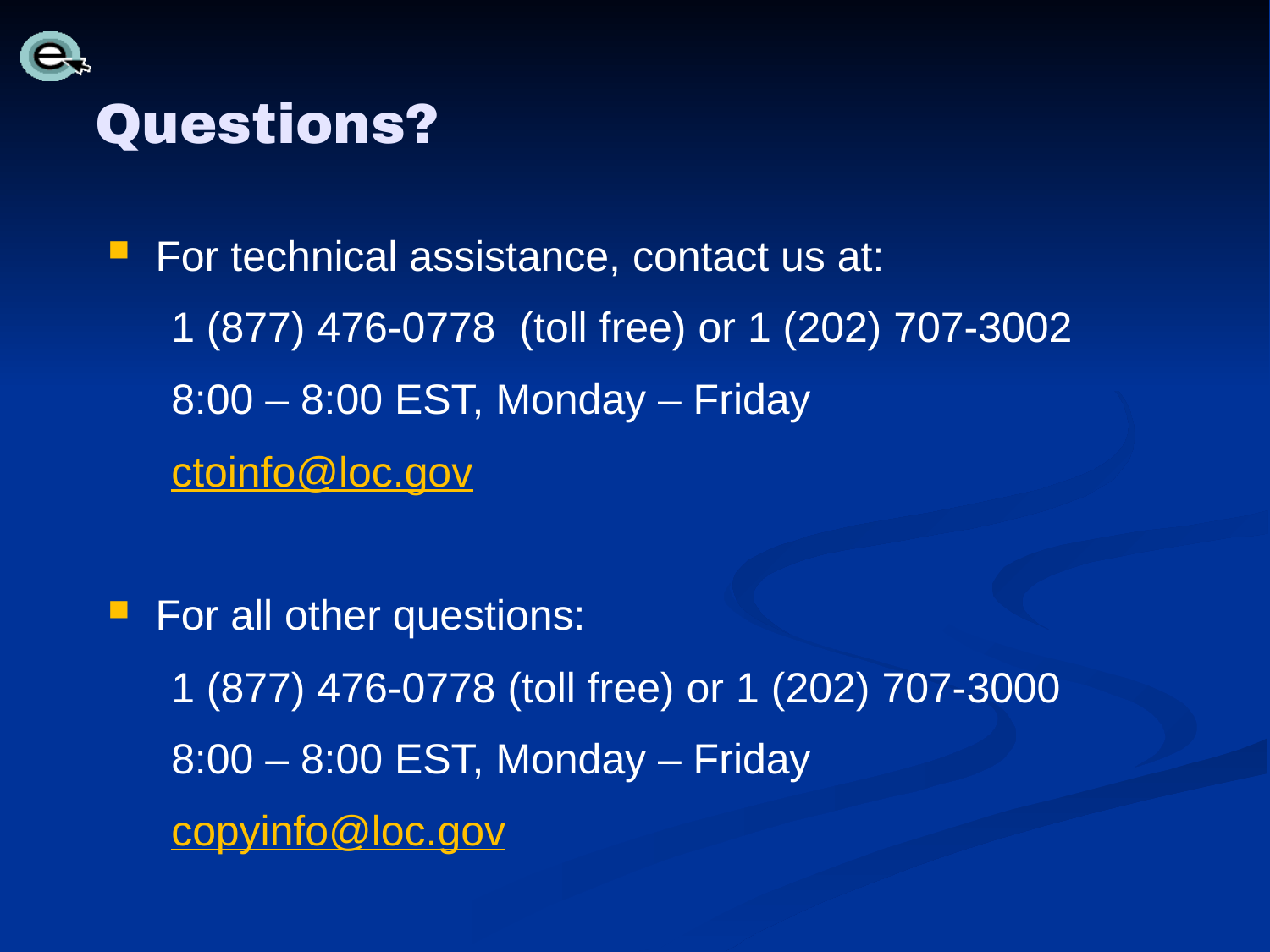

# Questions?
For technical assistance, contact us at:
1 (877) 476-0778  (toll free) or 1 (202) 707-3002
8:00 – 8:00 EST, Monday – Friday
ctoinfo@loc.gov

For all other questions:
1 (877) 476-0778 (toll free) or 1 (202) 707-3000
8:00 – 8:00 EST, Monday – Friday
copyinfo@loc.gov